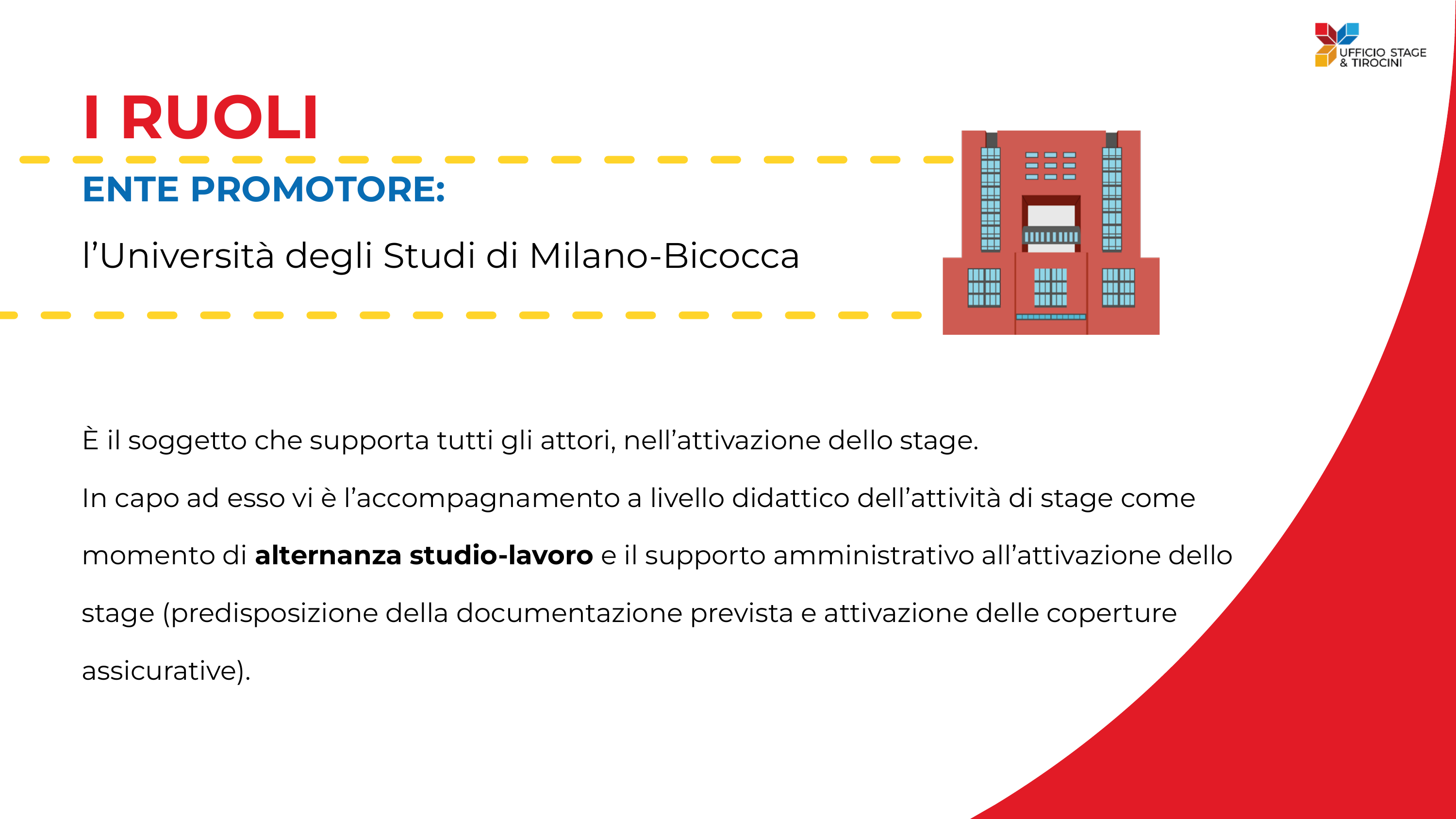

I RUOLI

ENTE PROMOTORE:
l’Università degli Studi di Milano-Bicocca

È il soggetto che supporta tutti gli attori, nell’attivazione dello stage.
In capo ad esso vi è l’accompagnamento a livello didattico dell’attività di stage come momento di alternanza studio-lavoro e il supporto amministrativo all’attivazione dello stage (predisposizione della documentazione prevista e attivazione delle coperture assicurative).